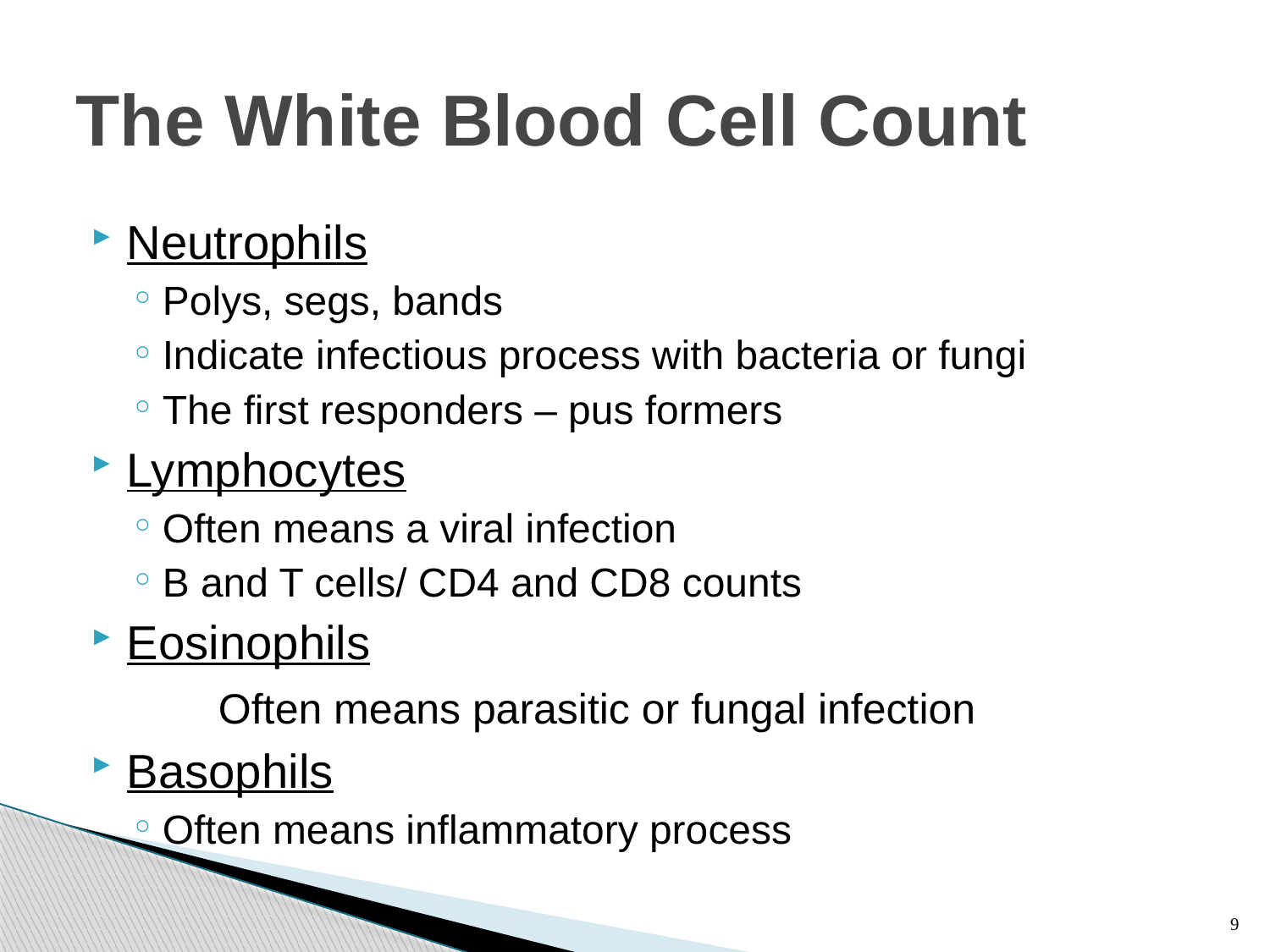

# The White Blood Cell Count
Neutrophils
Polys, segs, bands
Indicate infectious process with bacteria or fungi
The first responders – pus formers
Lymphocytes
Often means a viral infection
B and T cells/ CD4 and CD8 counts
Eosinophils
	Often means parasitic or fungal infection
Basophils
Often means inflammatory process

9